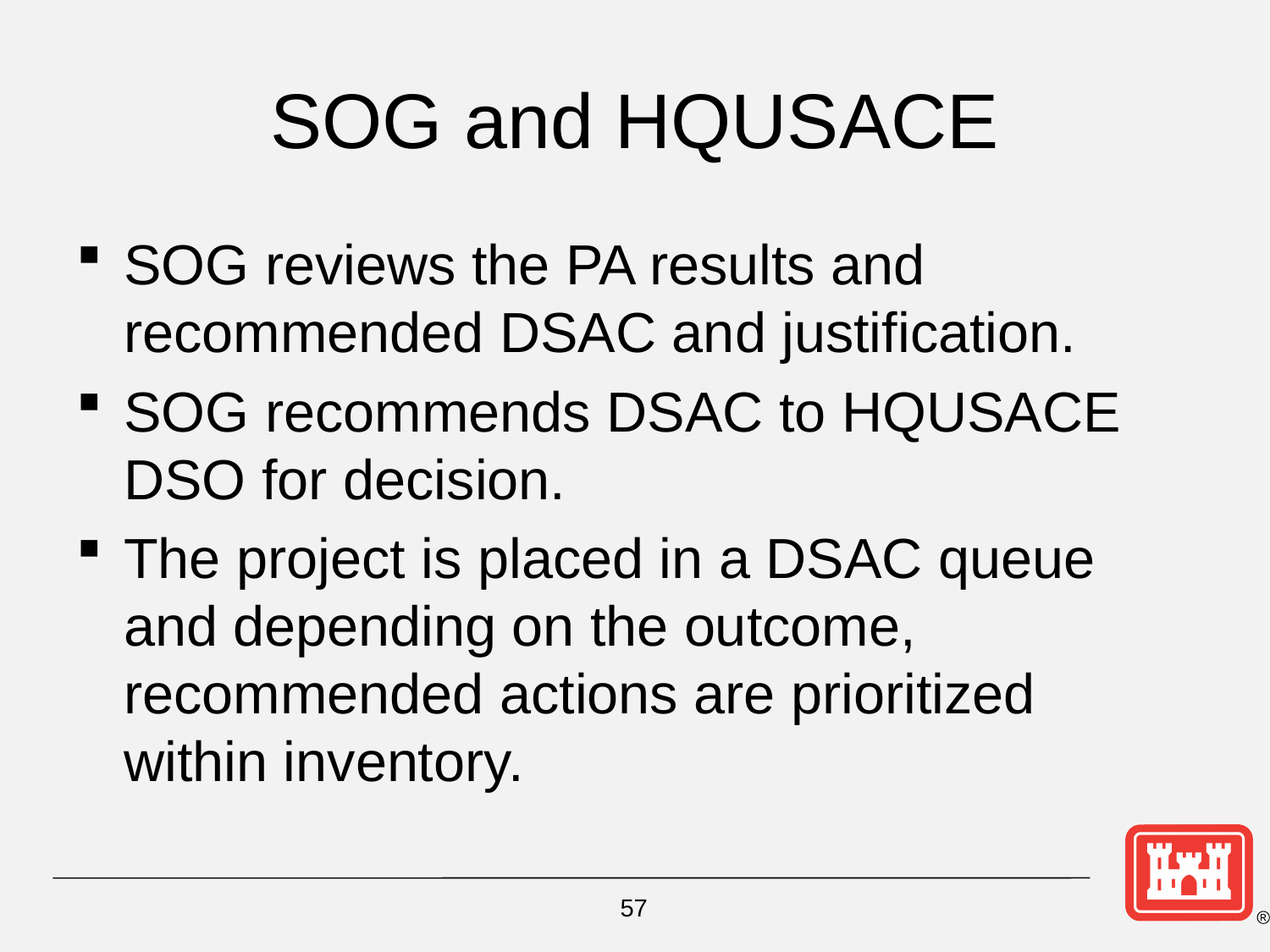

# SOG and HQUSACE
SOG reviews the PA results and recommended DSAC and justification.
SOG recommends DSAC to HQUSACE DSO for decision.
The project is placed in a DSAC queue and depending on the outcome, recommended actions are prioritized within inventory.

57